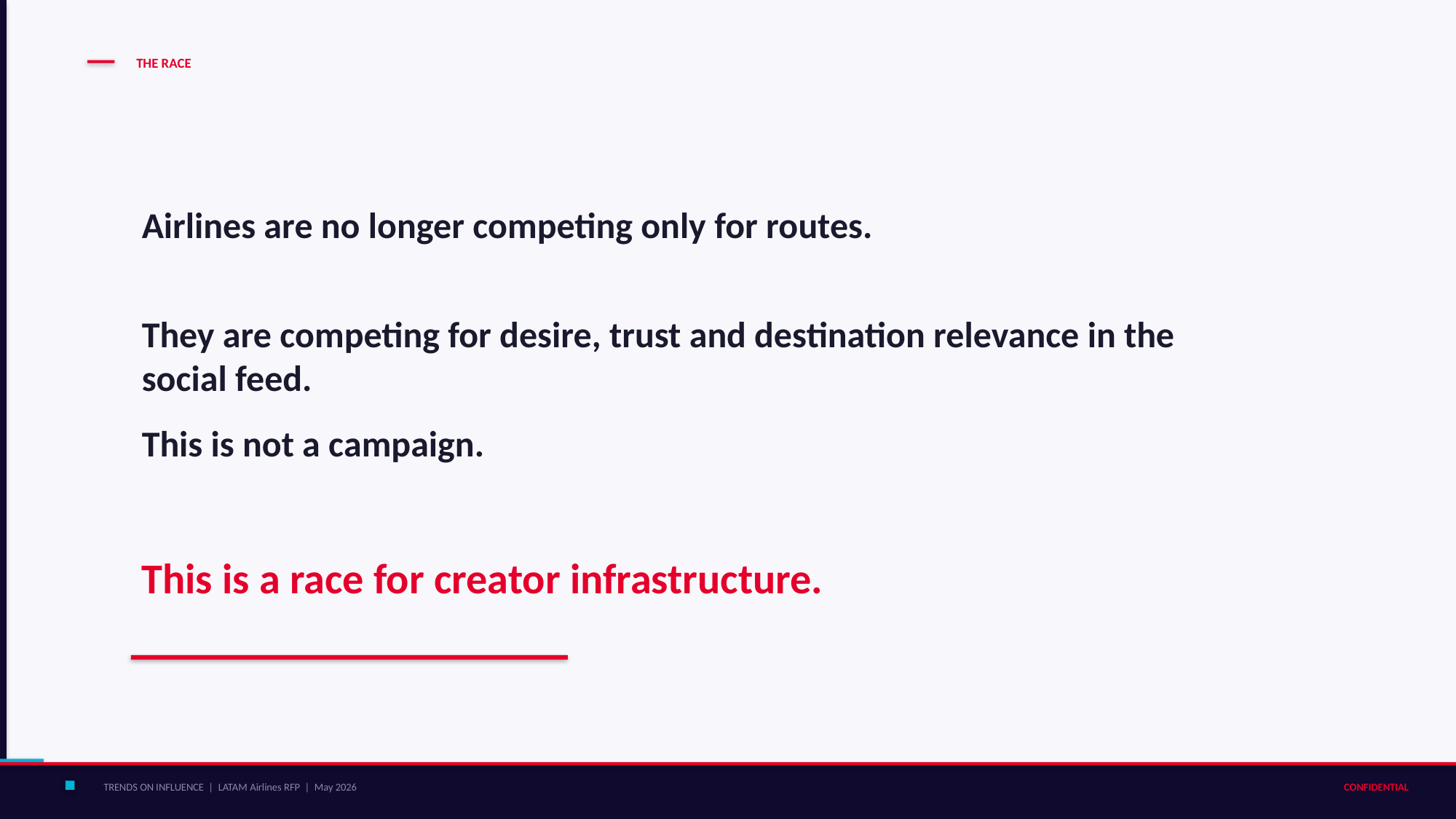

THE RACE

Airlines are no longer competing only for routes.
They are competing for desire, trust and destination relevance in the social feed.
This is not a campaign.
This is a race for creator infrastructure.

TRENDS ON INFLUENCE  |  LATAM Airlines RFP  |  May 2026
CONFIDENTIAL